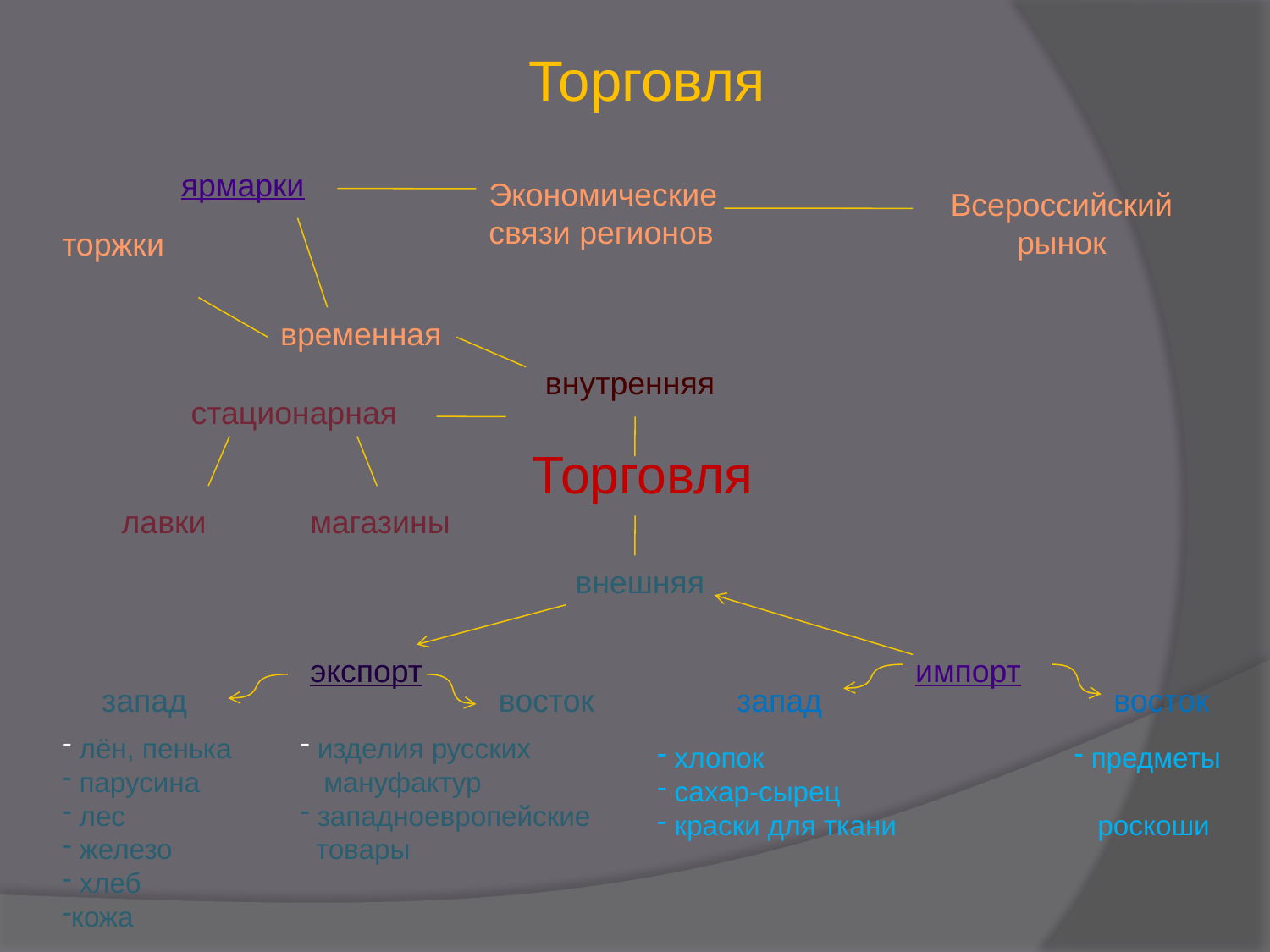

# Торговля

Торговля
ярмарки
Экономические связи регионов
Всероссийский рынок
торжки
временная
внутренняя
стационарная
лавки
магазины
внешняя
экспорт
импорт
запад
восток
запад
восток
 лён, пенька
 парусина
 лес
 железо
 хлеб
кожа

 изделия русских
   мануфактур
 западноевропейские
  товары

 хлопок
 сахар-сырец
 краски для ткани
 предметы
   роскоши